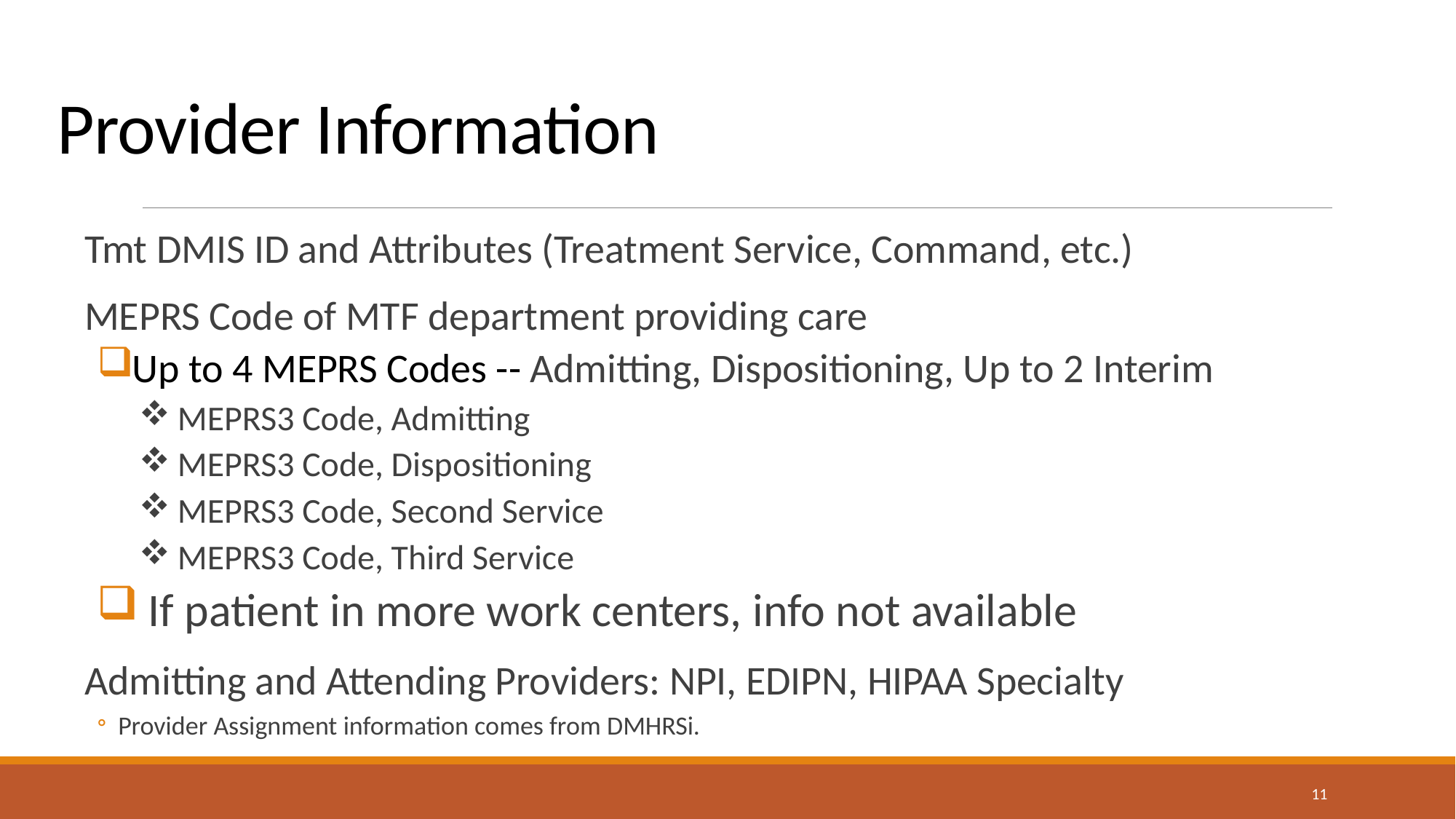

# Provider Information
Tmt DMIS ID and Attributes (Treatment Service, Command, etc.)
MEPRS Code of MTF department providing care
Up to 4 MEPRS Codes -- Admitting, Dispositioning, Up to 2 Interim
 MEPRS3 Code, Admitting
 MEPRS3 Code, Dispositioning
 MEPRS3 Code, Second Service
 MEPRS3 Code, Third Service
 If patient in more work centers, info not available
Admitting and Attending Providers: NPI, EDIPN, HIPAA Specialty
Provider Assignment information comes from DMHRSi.

11